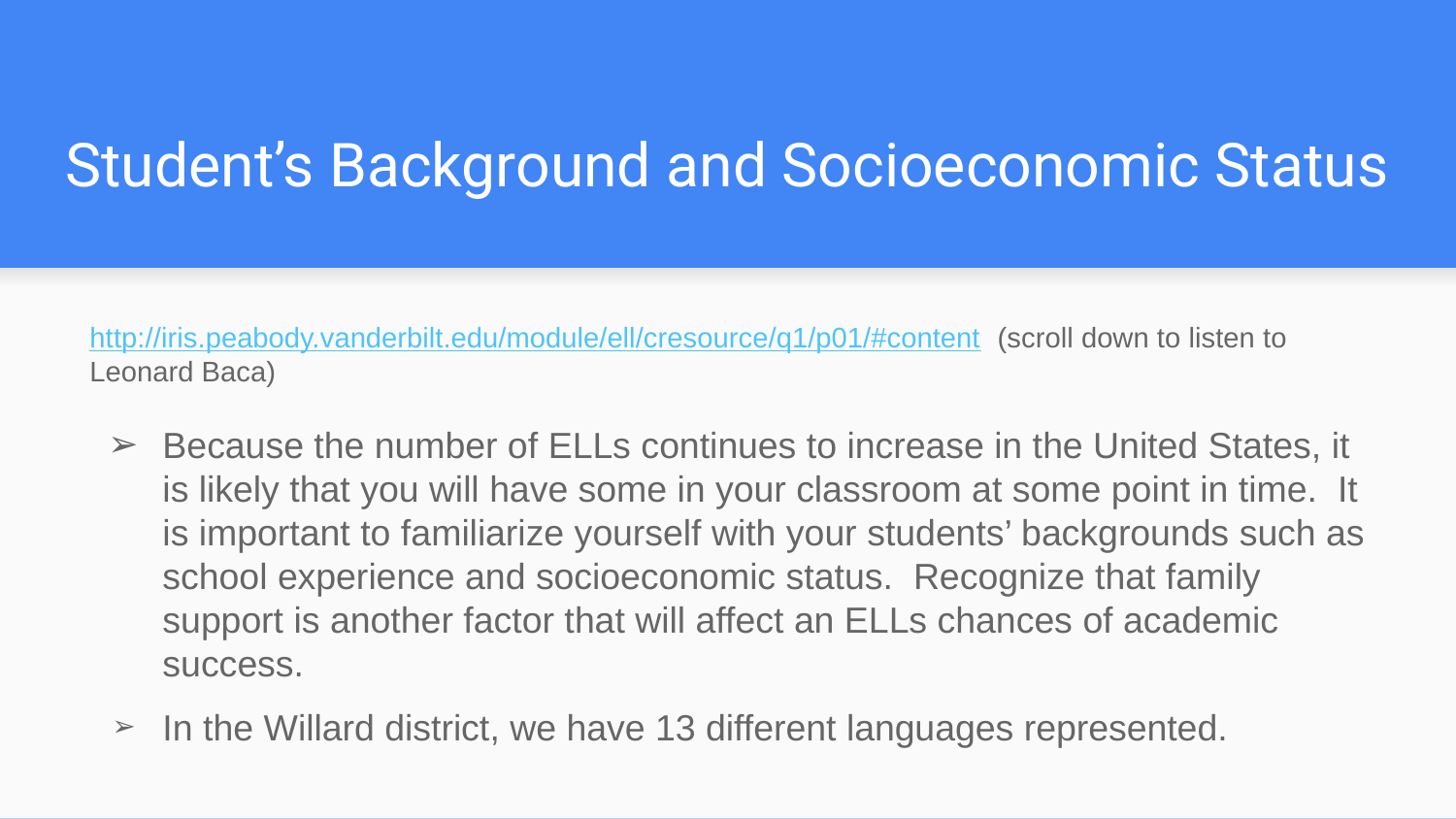

# Student’s Background and Socioeconomic Status
http://iris.peabody.vanderbilt.edu/module/ell/cresource/q1/p01/#content  (scroll down to listen to Leonard Baca)

Because the number of ELLs continues to increase in the United States, it is likely that you will have some in your classroom at some point in time.  It is important to familiarize yourself with your students’ backgrounds such as school experience and socioeconomic status.  Recognize that family support is another factor that will affect an ELLs chances of academic success.
In the Willard district, we have 13 different languages represented.